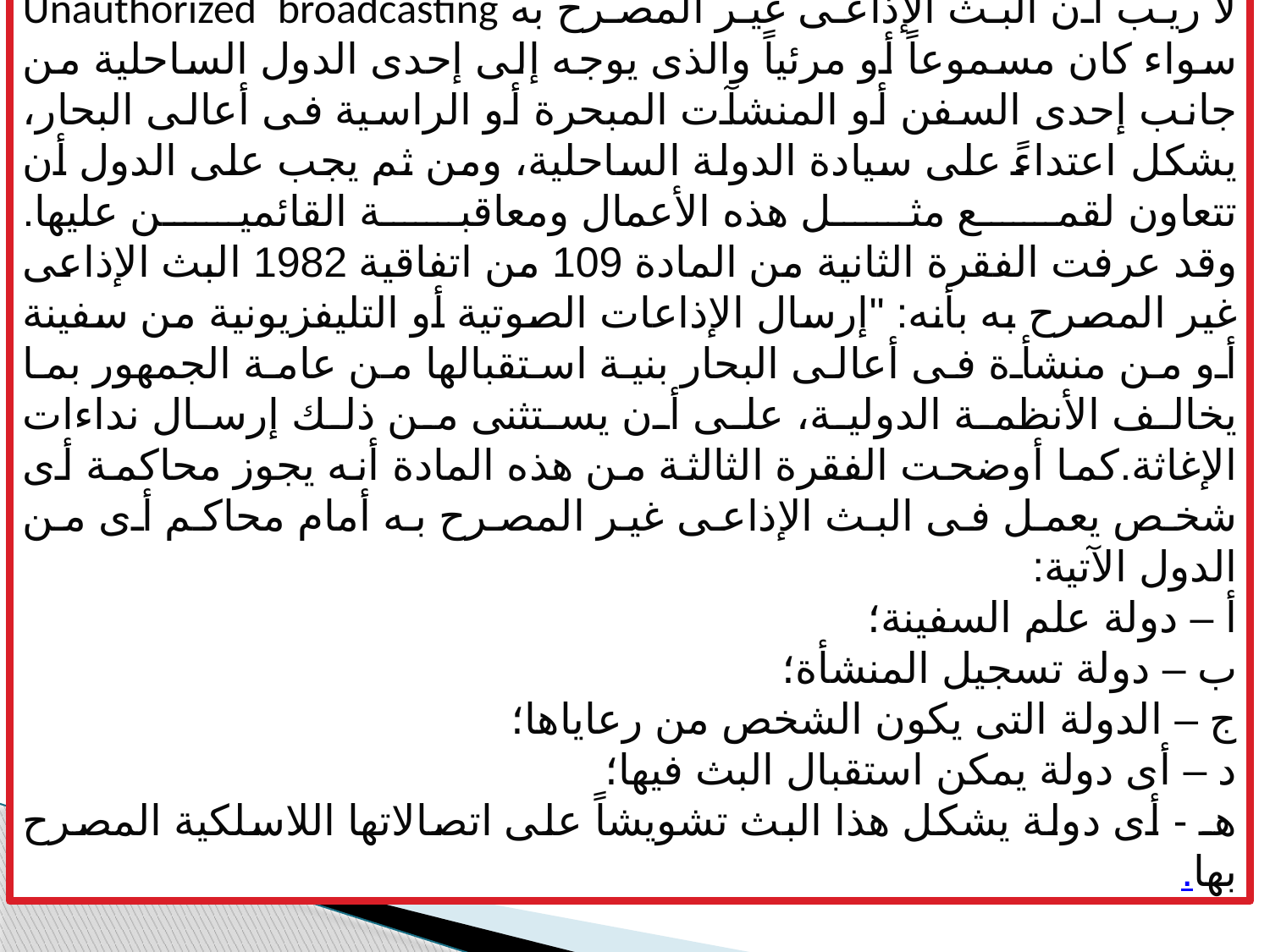

4- قمع البث الإذاعى غير المصرح به من أعالى البحار
لا ريب أن البث الإذاعى غير المصرح به Unauthorized broadcasting سواء كان مسموعاً أو مرئياً والذى يوجه إلى إحدى الدول الساحلية من جانب إحدى السفن أو المنشآت المبحرة أو الراسية فى أعالى البحار، يشكل اعتداءً على سيادة الدولة الساحلية، ومن ثم يجب على الدول أن تتعاون لقمع مثل هذه الأعمال ومعاقبة القائمين عليها.
وقد عرفت الفقرة الثانية من المادة 109 من اتفاقية 1982 البث الإذاعى غير المصرح به بأنه: "إرسال الإذاعات الصوتية أو التليفزيونية من سفينة أو من منشأة فى أعالى البحار بنية استقبالها من عامة الجمهور بما يخالف الأنظمة الدولية، على أن يستثنى من ذلك إرسال نداءات الإغاثة.كما أوضحت الفقرة الثالثة من هذه المادة أنه يجوز محاكمة أى شخص يعمل فى البث الإذاعى غير المصرح به أمام محاكم أى من الدول الآتية:
أ – دولة علم السفينة؛
ب – دولة تسجيل المنشأة؛
ج – الدولة التى يكون الشخص من رعاياها؛
د – أى دولة يمكن استقبال البث فيها؛
هـ - أى دولة يشكل هذا البث تشويشاً على اتصالاتها اللاسلكية المصرح بها.